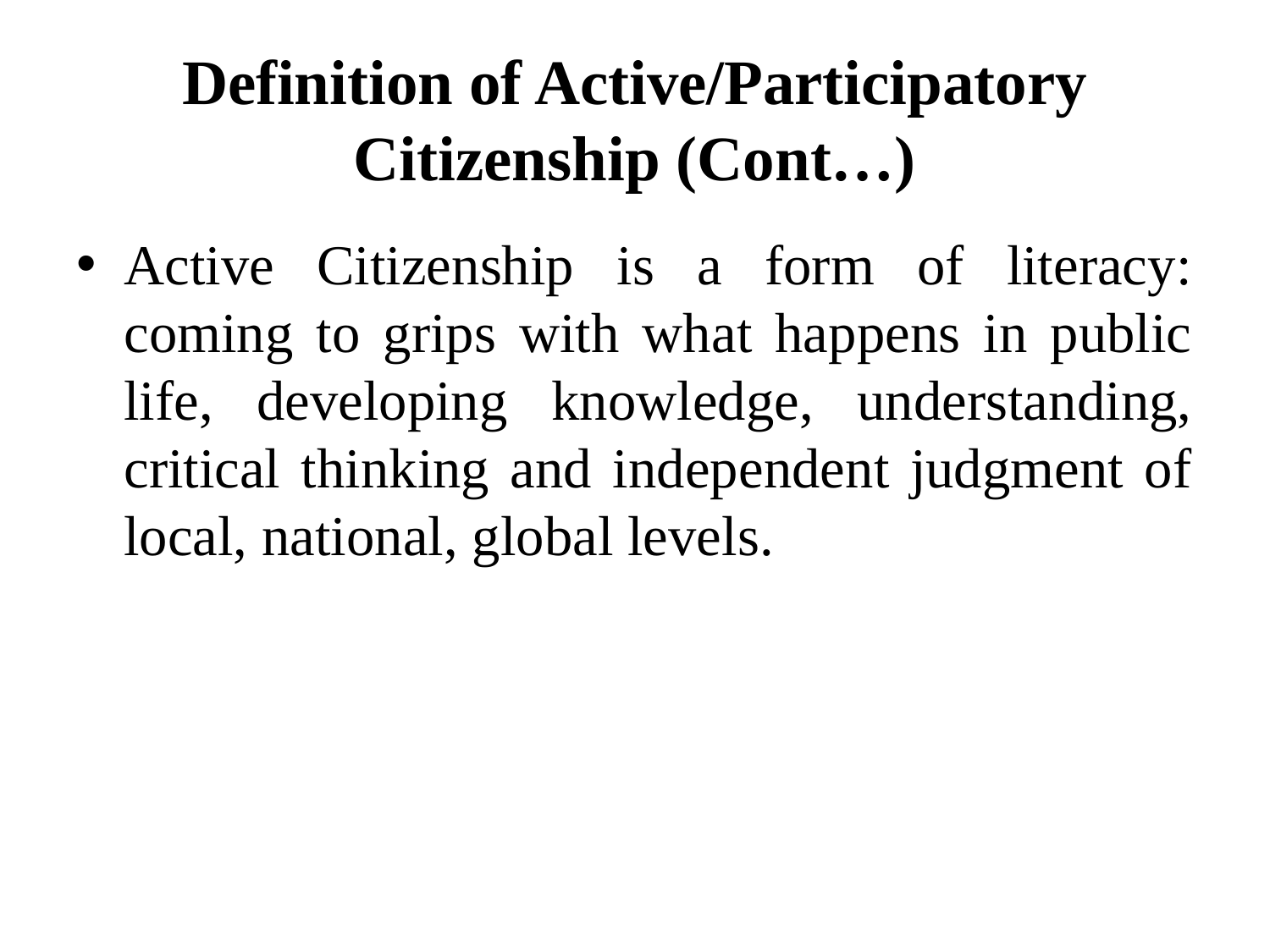

# Definition of Active/Participatory Citizenship (Cont…)
Active Citizenship is a form of literacy: coming to grips with what happens in public life, developing knowledge, understanding, critical thinking and independent judgment of local, national, global levels.